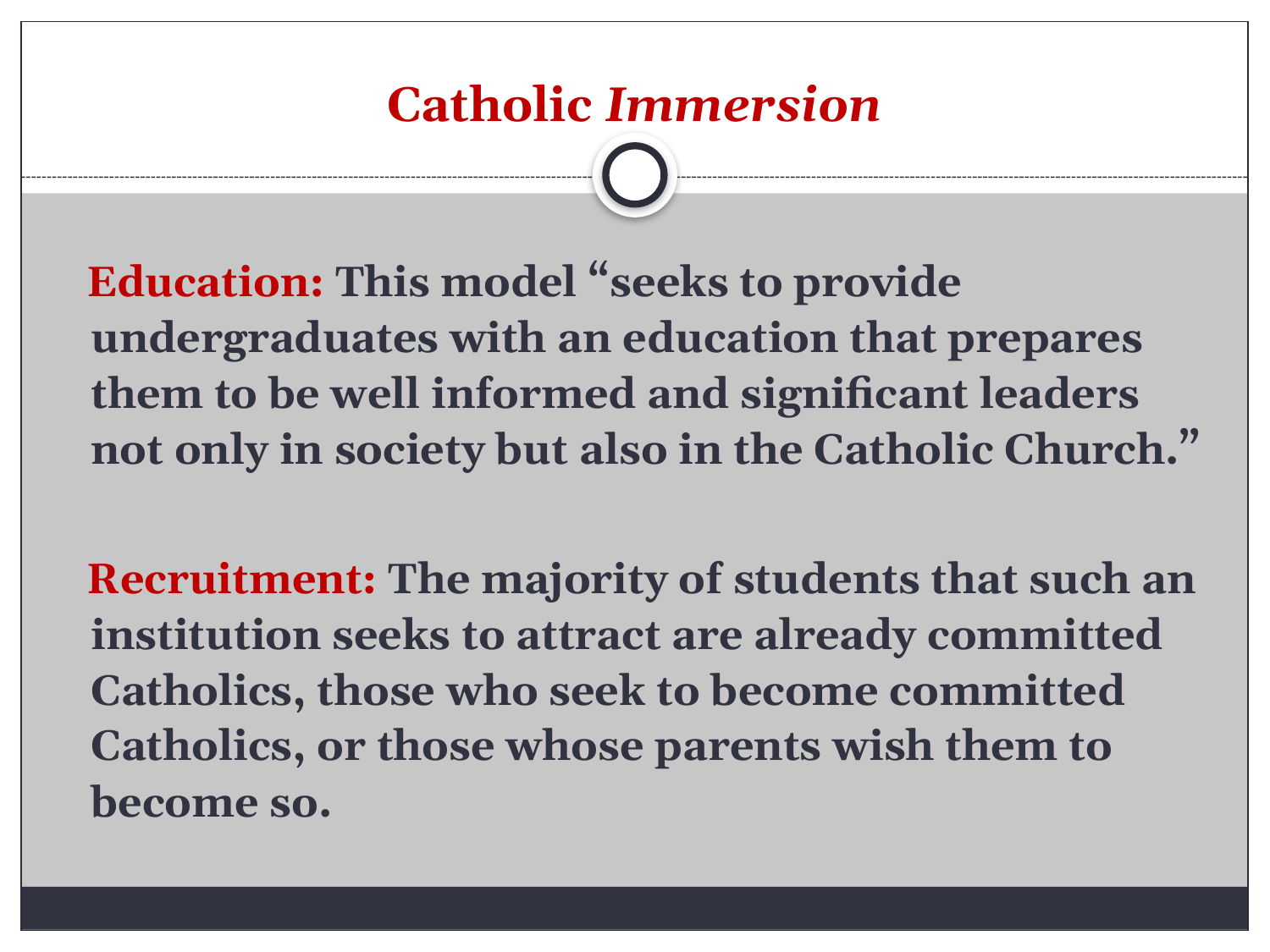

# Catholic Immersion
   Education: This model “seeks to provide undergraduates with an education that prepares them to be well informed and significant leaders not only in society but also in the Catholic Church.”

   Recruitment: The majority of students that such an institution seeks to attract are already committed Catholics, those who seek to become committed Catholics, or those whose parents wish them to become so.